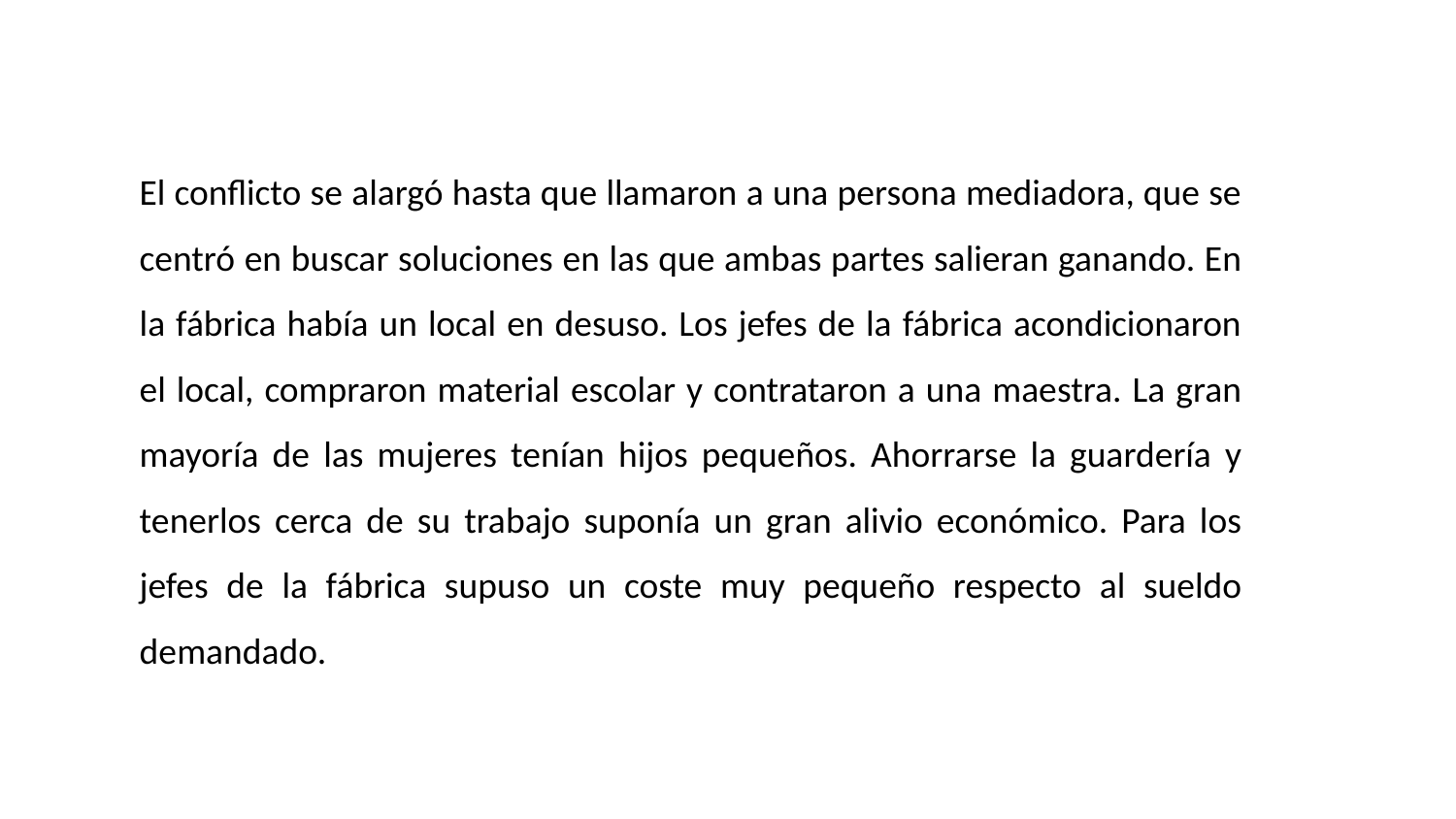

El conflicto se alargó hasta que llamaron a una persona mediadora, que se centró en buscar soluciones en las que ambas partes salieran ganando. En la fábrica había un local en desuso. Los jefes de la fábrica acondicionaron el local, compraron material escolar y contrataron a una maestra. La gran mayoría de las mujeres tenían hijos pequeños. Ahorrarse la guardería y tenerlos cerca de su trabajo suponía un gran alivio económico. Para los jefes de la fábrica supuso un coste muy pequeño respecto al sueldo demandado.